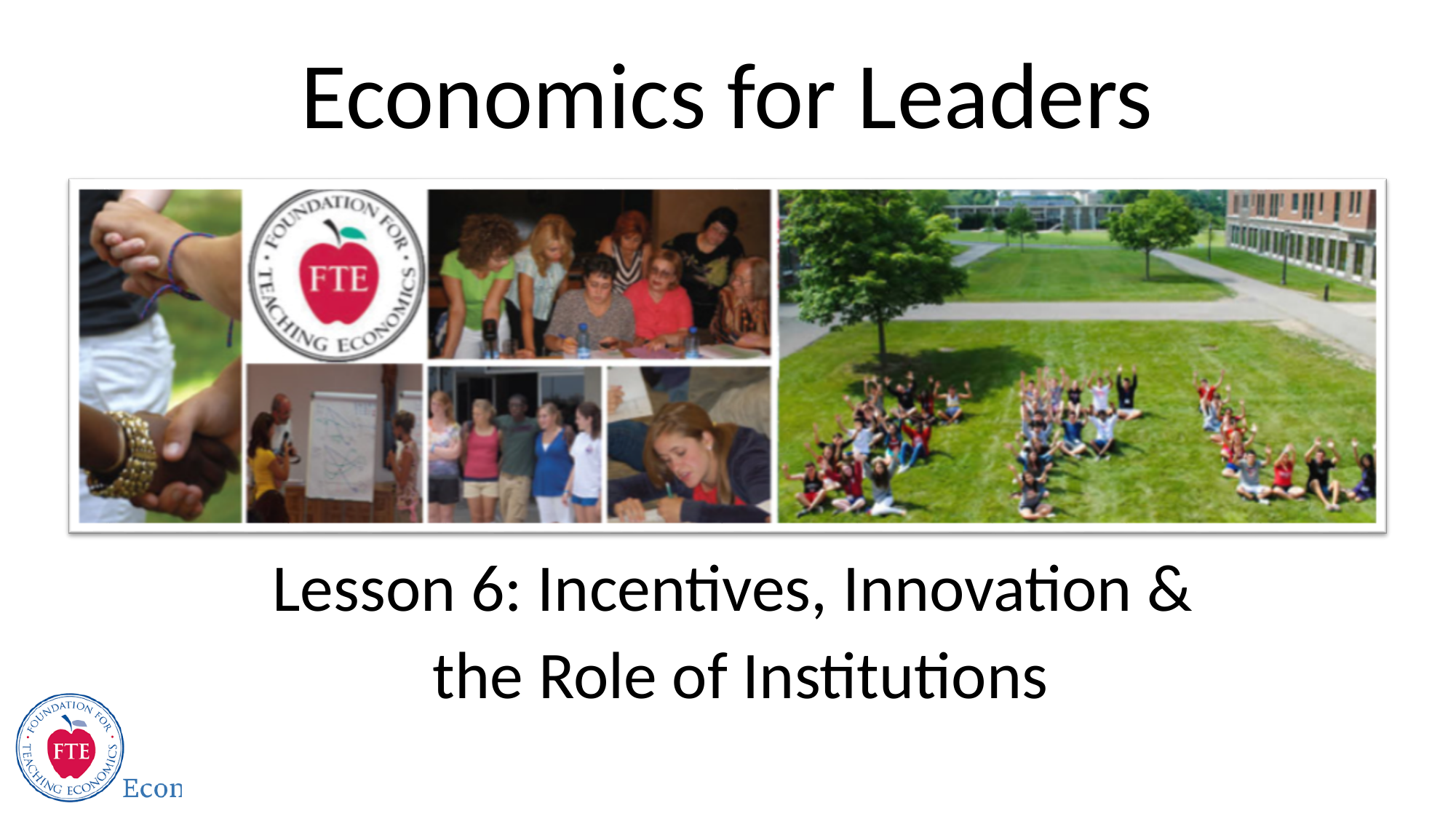

# Economics for Leaders
Lesson 6: Incentives, Innovation &
the Role of Institutions